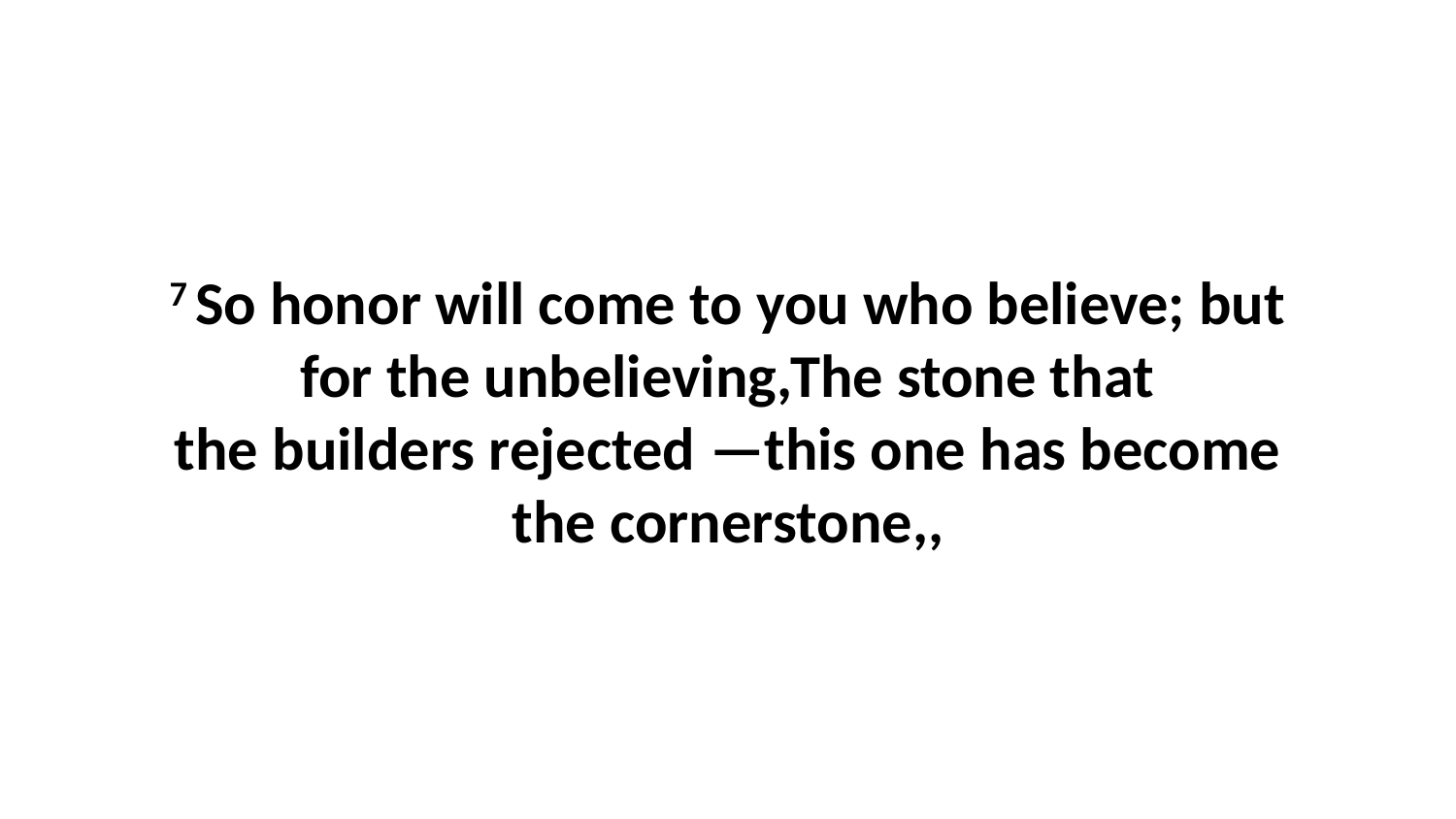

7 So honor will come to you who believe; but for the unbelieving,The stone that the builders rejected —this one has become the cornerstone,,